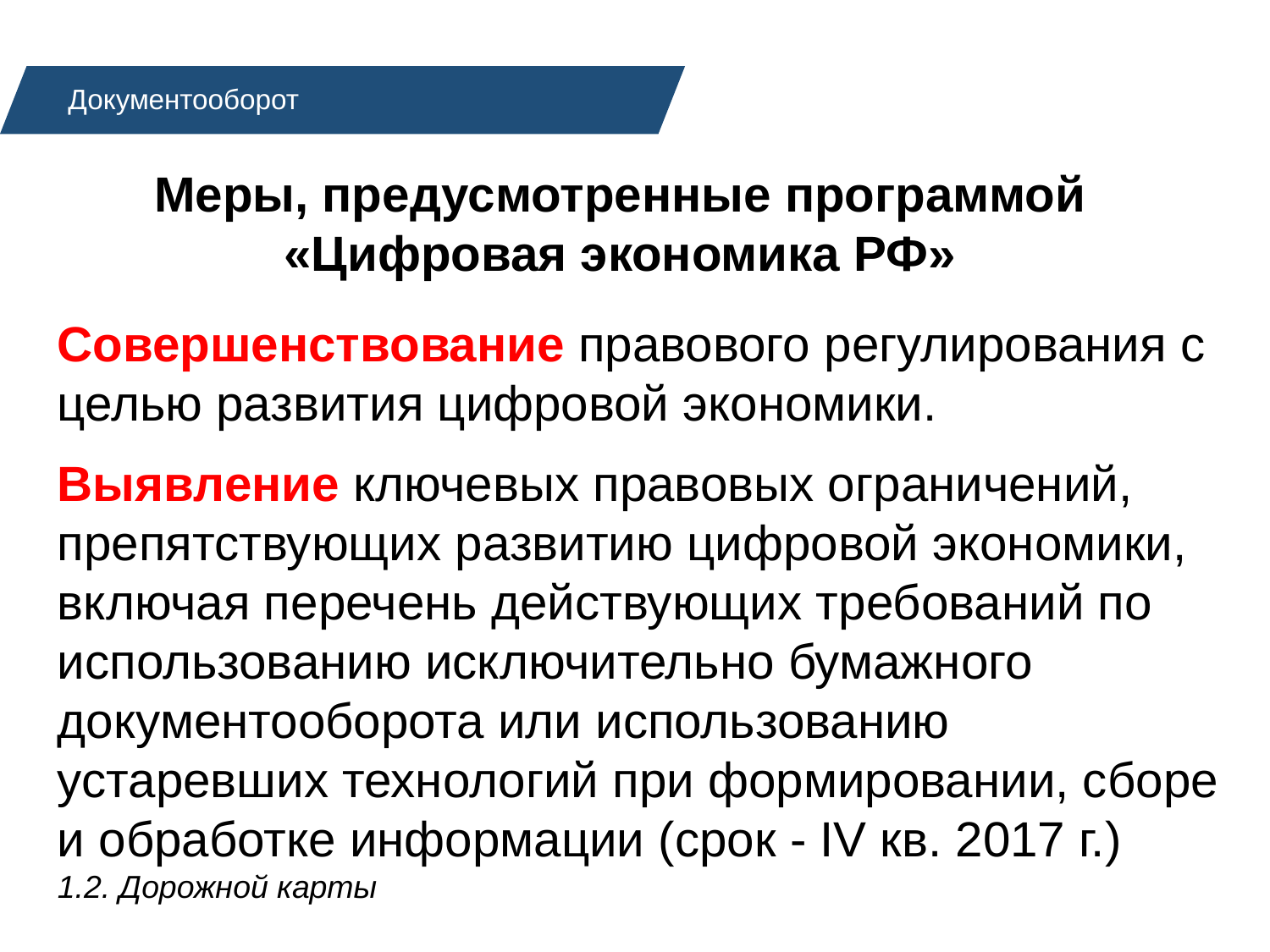

Документооборот
Меры, предусмотренные программой «Цифровая экономика РФ»
Совершенствование правового регулирования с целью развития цифровой экономики.

Выявление ключевых правовых ограничений, препятствующих развитию цифровой экономики, включая перечень действующих требований по
использованию исключительно бумажного документооборота или использованию устаревших технологий при формировании, сборе и обработке информации (срок - IV кв. 2017 г.)
1.2. Дорожной карты